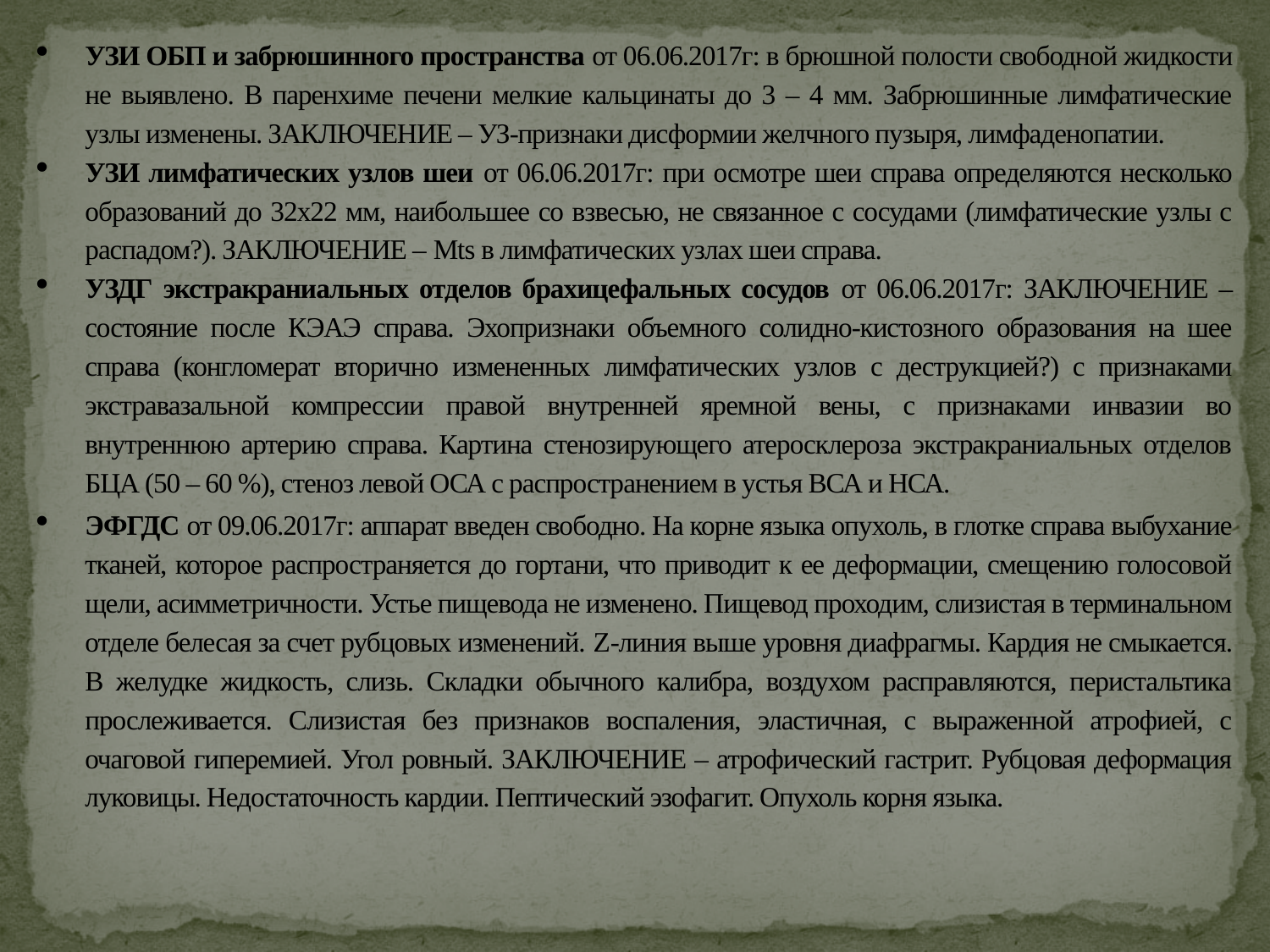

УЗИ ОБП и забрюшинного пространства от 06.06.2017г: в брюшной полости свободной жидкости не выявлено. В паренхиме печени мелкие кальцинаты до 3 – 4 мм. Забрюшинные лимфатические узлы изменены. ЗАКЛЮЧЕНИЕ – УЗ-признаки дисформии желчного пузыря, лимфаденопатии.
УЗИ лимфатических узлов шеи от 06.06.2017г: при осмотре шеи справа определяются несколько образований до 32х22 мм, наибольшее со взвесью, не связанное с сосудами (лимфатические узлы с распадом?). ЗАКЛЮЧЕНИЕ – Mts в лимфатических узлах шеи справа.
УЗДГ экстракраниальных отделов брахицефальных сосудов от 06.06.2017г: ЗАКЛЮЧЕНИЕ – состояние после КЭАЭ справа. Эхопризнаки объемного солидно-кистозного образования на шее справа (конгломерат вторично измененных лимфатических узлов с деструкцией?) с признаками экстравазальной компрессии правой внутренней яремной вены, с признаками инвазии во внутреннюю артерию справа. Картина стенозирующего атеросклероза экстракраниальных отделов БЦА (50 – 60 %), стеноз левой ОСА с распространением в устья ВСА и НСА.
ЭФГДС от 09.06.2017г: аппарат введен свободно. На корне языка опухоль, в глотке справа выбухание тканей, которое распространяется до гортани, что приводит к ее деформации, смещению голосовой щели, асимметричности. Устье пищевода не изменено. Пищевод проходим, слизистая в терминальном отделе белесая за счет рубцовых изменений. Z-линия выше уровня диафрагмы. Кардия не смыкается. В желудке жидкость, слизь. Складки обычного калибра, воздухом расправляются, перистальтика прослеживается. Слизистая без признаков воспаления, эластичная, с выраженной атрофией, с очаговой гиперемией. Угол ровный. ЗАКЛЮЧЕНИЕ – атрофический гастрит. Рубцовая деформация луковицы. Недостаточность кардии. Пептический эзофагит. Опухоль корня языка.